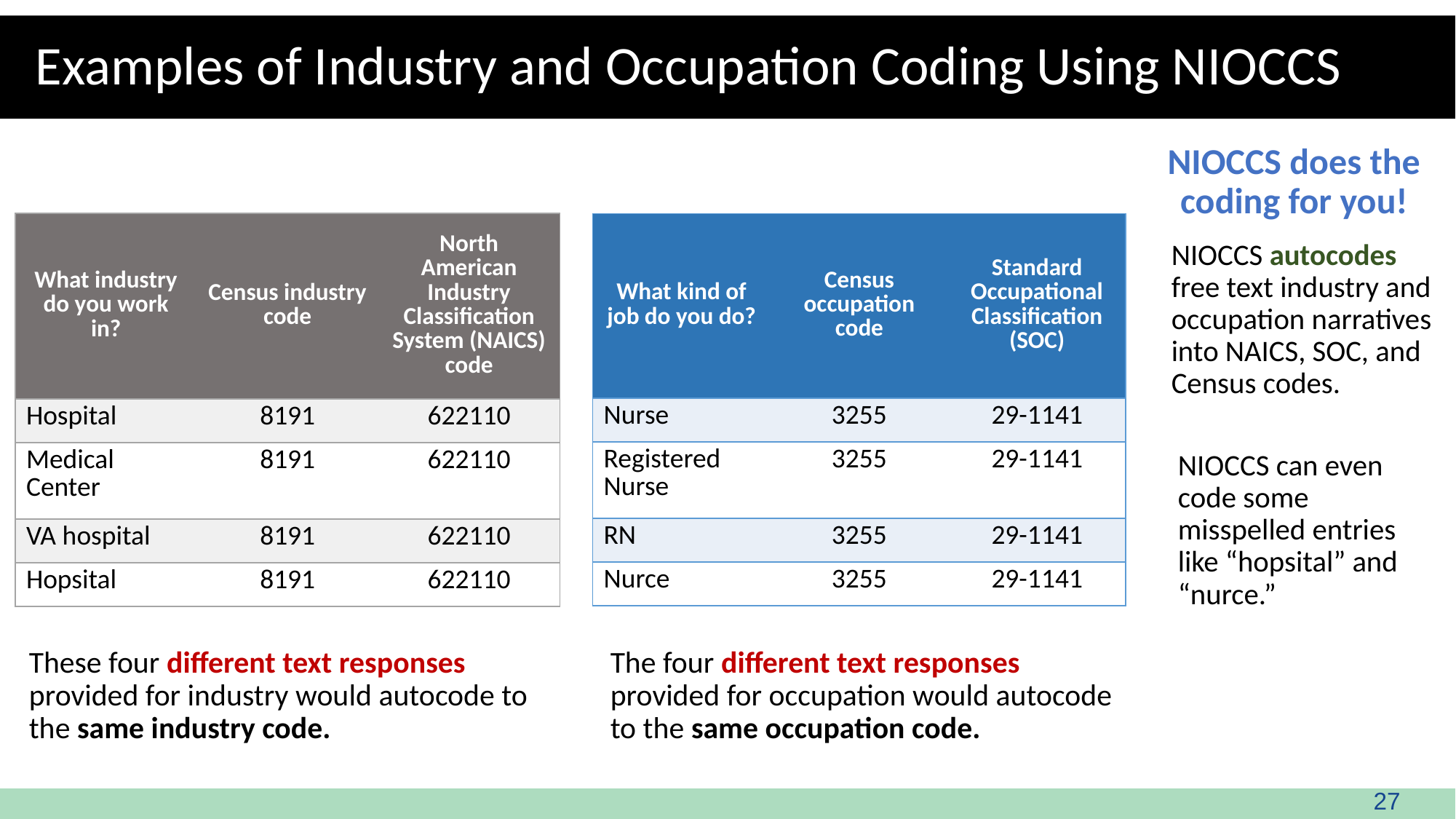

# Examples of Industry and Occupation Coding Using NIOCCS
NIOCCS does the coding for you!
| What industry do you work in? | Census industry code | North American Industry Classification System (NAICS) code |
| --- | --- | --- |
| Hospital | 8191 | 622110 |
| Medical Center | 8191 | 622110 |
| VA hospital | 8191 | 622110 |
| Hopsital | 8191 | 622110 |
| What kind of job do you do? | Census occupation code | Standard Occupational Classification (SOC) |
| --- | --- | --- |
| Nurse | 3255 | 29-1141 |
| Registered Nurse | 3255 | 29-1141 |
| RN | 3255 | 29-1141 |
| Nurce | 3255 | 29-1141 |
NIOCCS autocodes free text industry and occupation narratives into NAICS, SOC, and Census codes.

NIOCCS can even code some misspelled entries like “hopsital” and “nurce.”

These four different text responses provided for industry would autocode to the same industry code.
The four different text responses provided for occupation would autocode to the same occupation code.
27